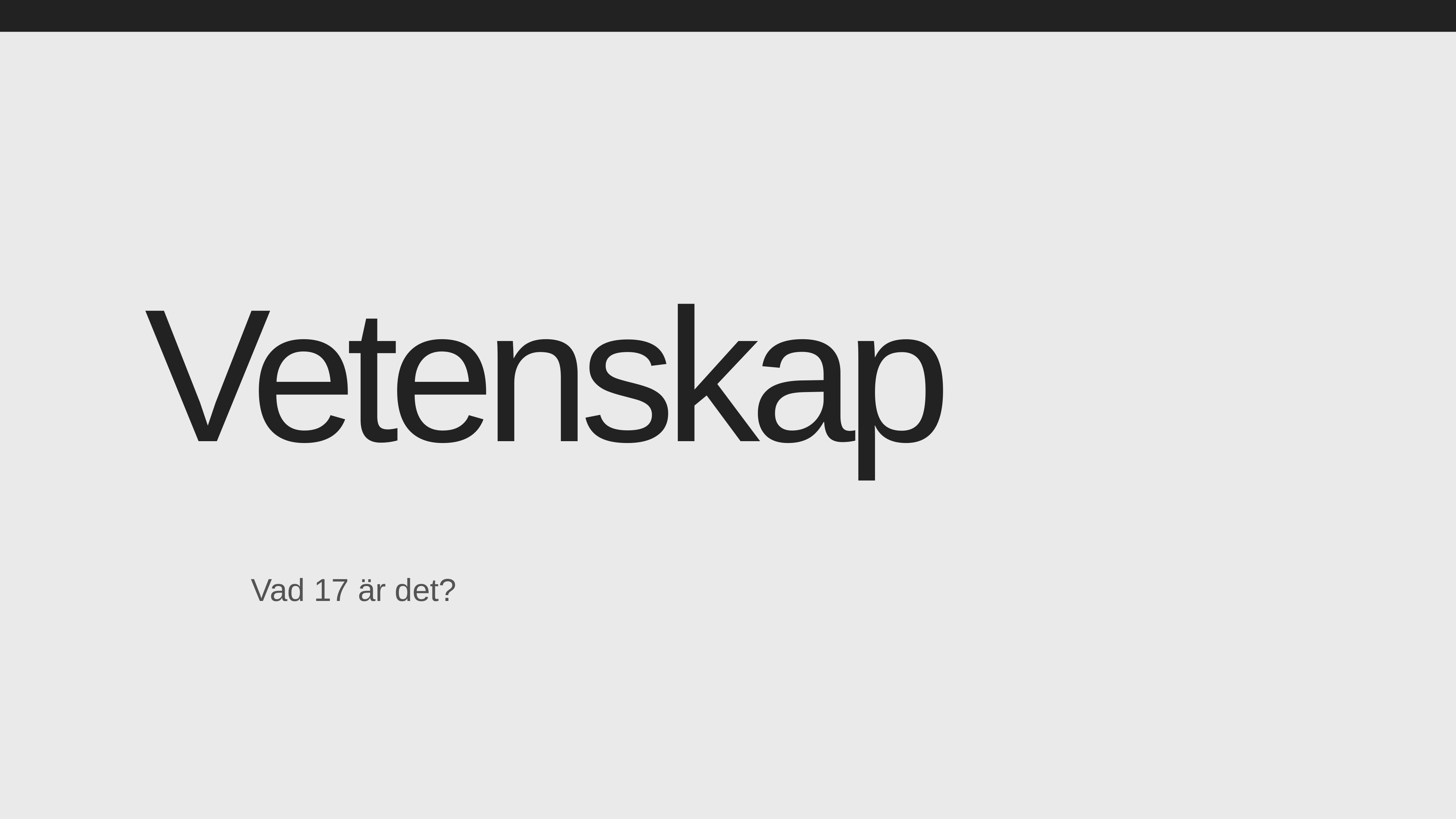

# Vetenskap

Vad 17 är det?
8